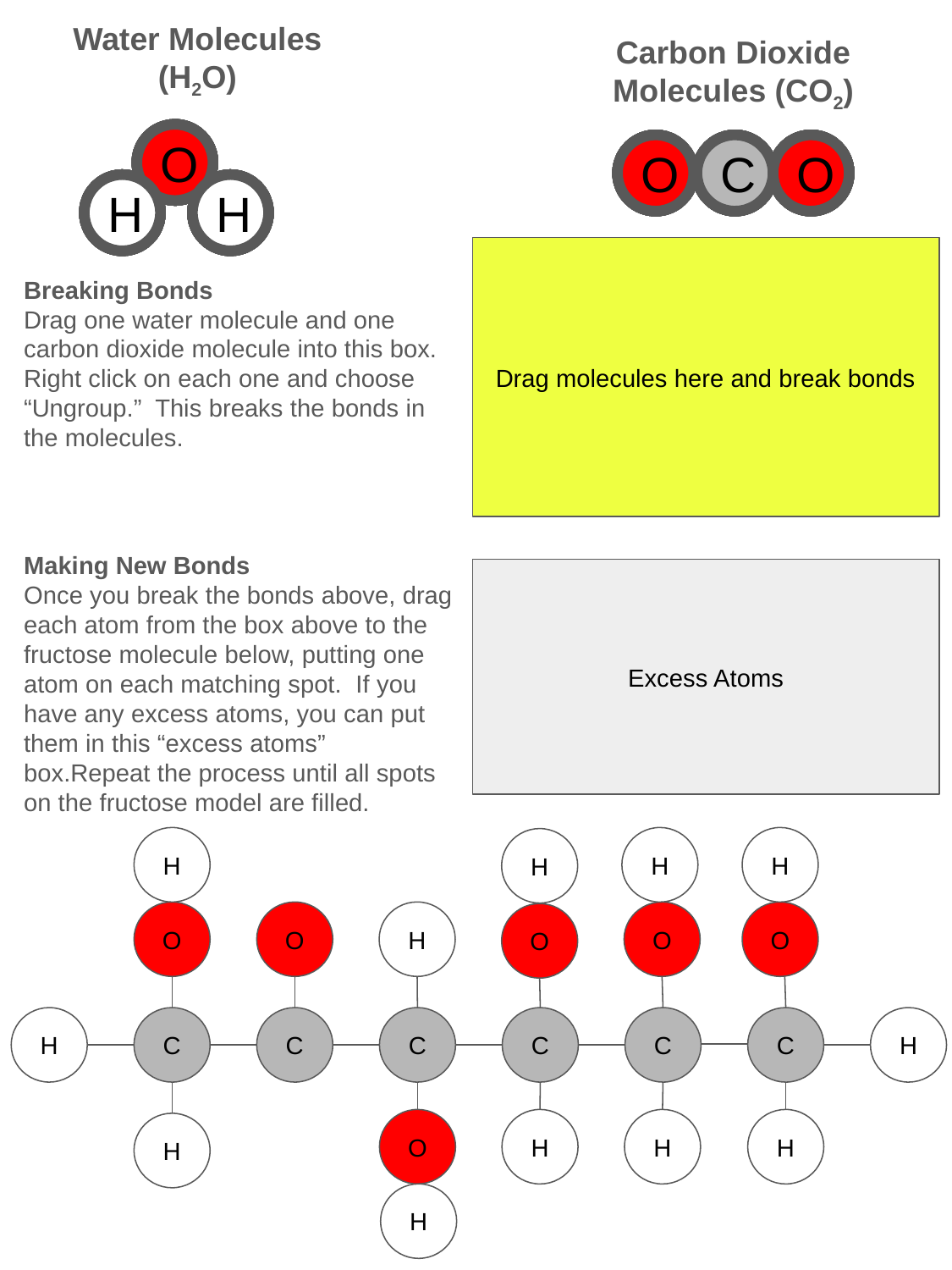

Water Molecules (H2O)
Carbon Dioxide Molecules (CO2)
O
H
H
O
H
H
O
H
H
O
H
H
O
H
H
O
H
H
O
H
H
O
H
H
O
H
H
C
O
O
C
O
O
C
O
O
C
O
O
C
O
O
C
O
O
C
O
O
C
O
O
C
O
O